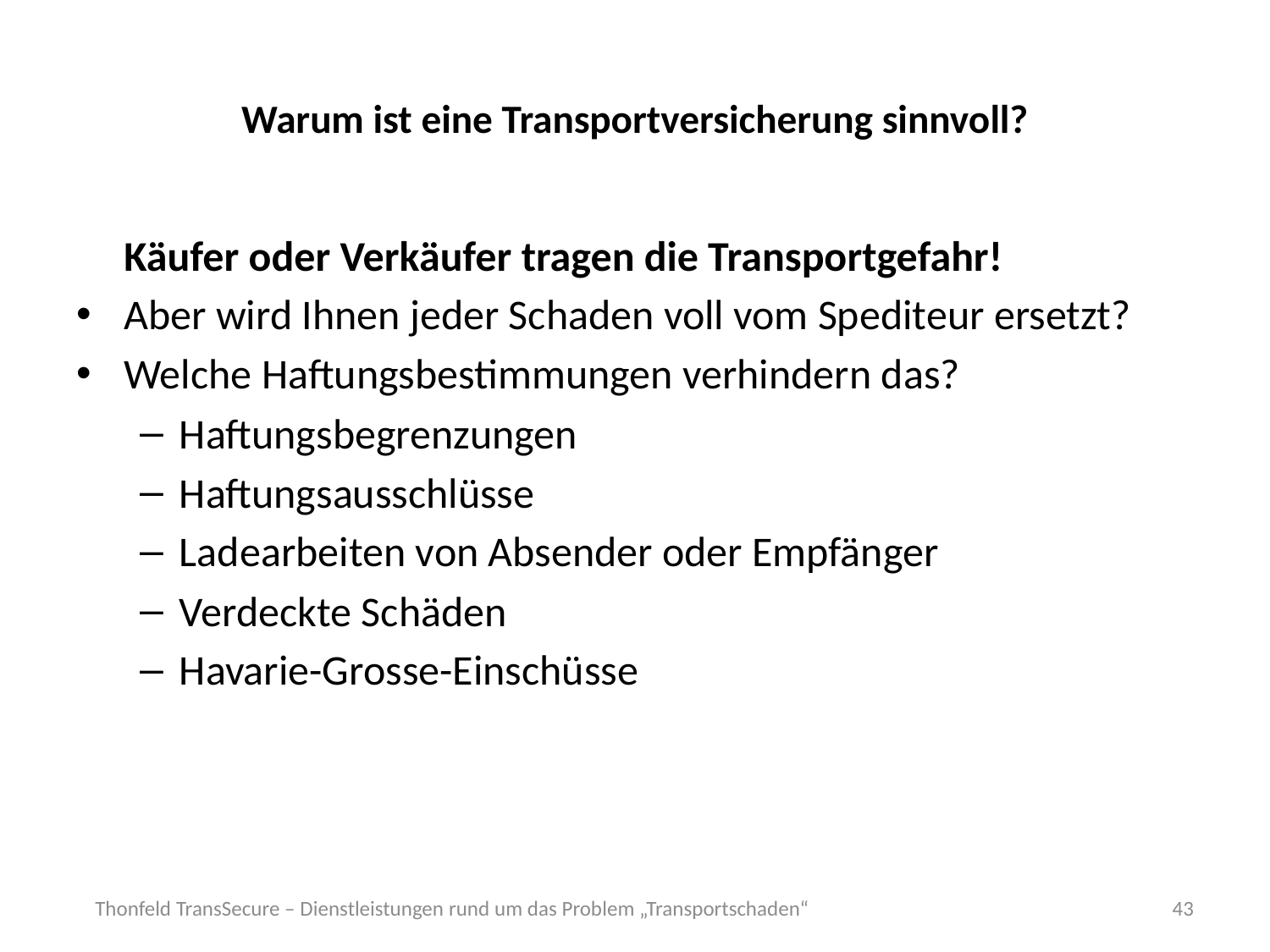

# Warum ist eine Transportversicherung sinnvoll?

	Käufer oder Verkäufer tragen die Transportgefahr!
Aber wird Ihnen jeder Schaden voll vom Spediteur ersetzt?
Welche Haftungsbestimmungen verhindern das?
Haftungsbegrenzungen
Haftungsausschlüsse
Ladearbeiten von Absender oder Empfänger
Verdeckte Schäden
Havarie-Grosse-Einschüsse
Thonfeld TransSecure – Dienstleistungen rund um das Problem „Transportschaden“
43